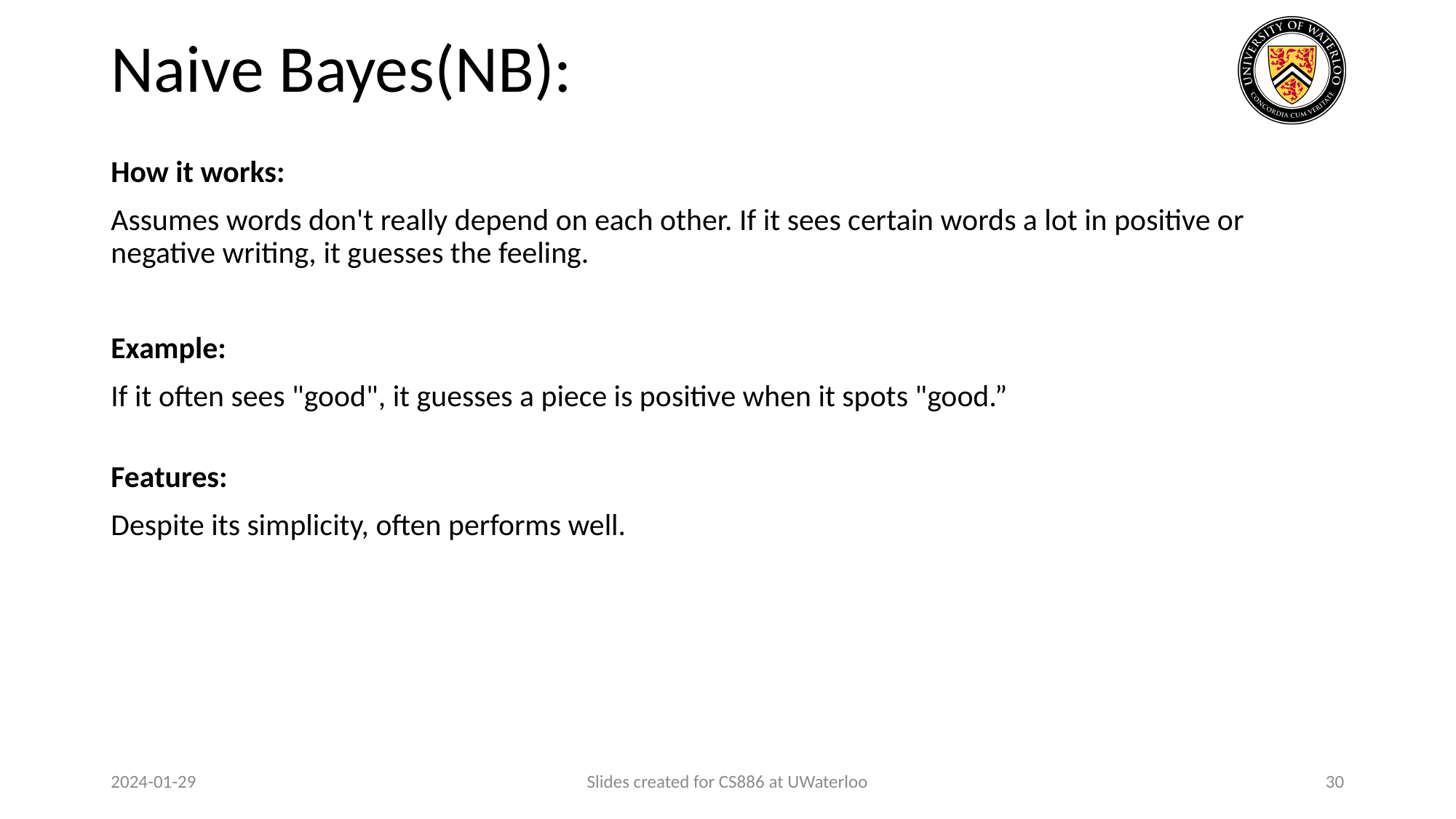

# Naive Bayes(NB):
How it works:
Assumes words don't really depend on each other. If it sees certain words a lot in positive or negative writing, it guesses the feeling.

Example:
If it often sees "good", it guesses a piece is positive when it spots "good.”
Features:
Despite its simplicity, often performs well.
2024-01-29
Slides created for CS886 at UWaterloo
30